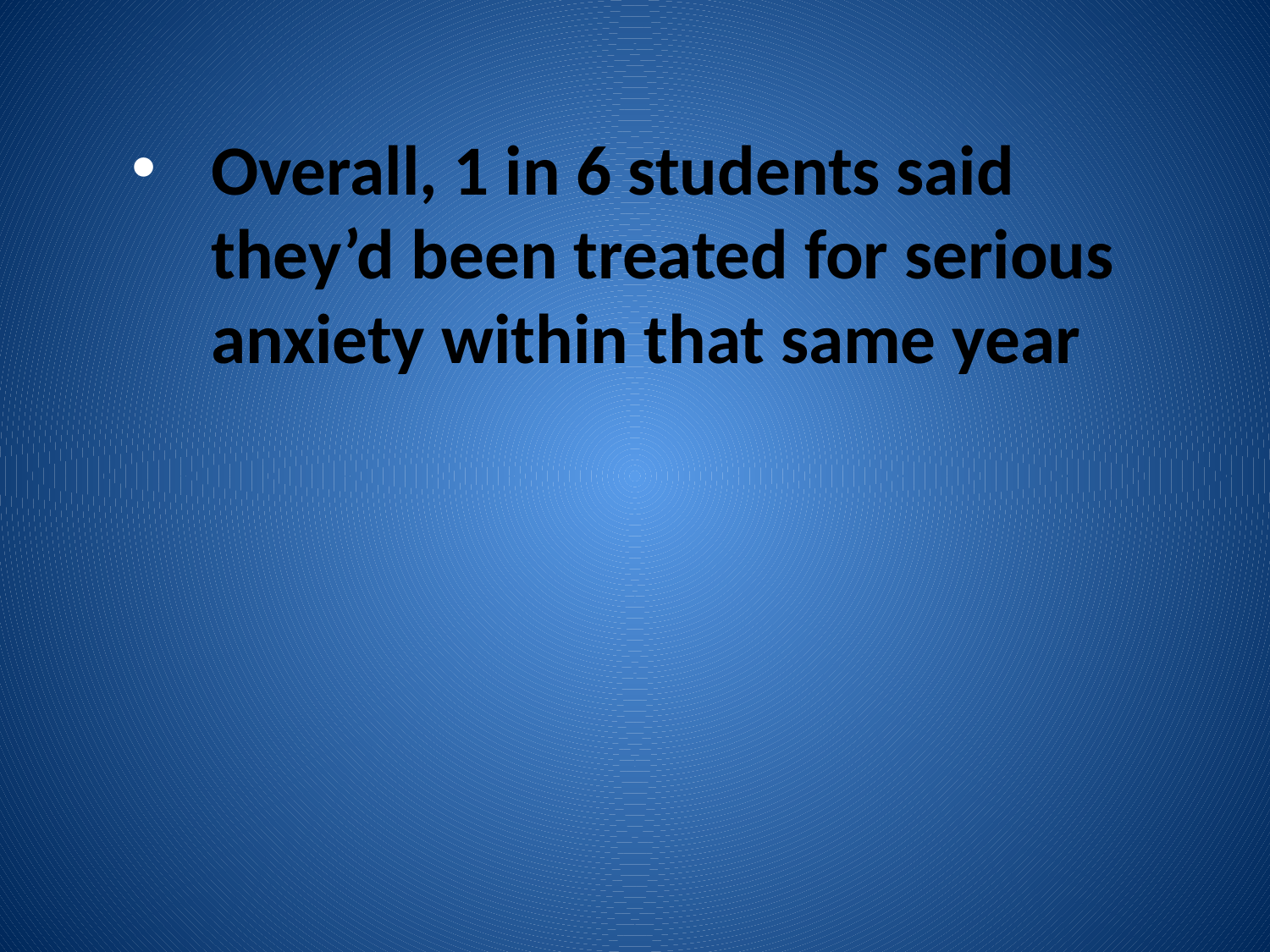

Overall, 1 in 6 students said they’d been treated for serious anxiety within that same year